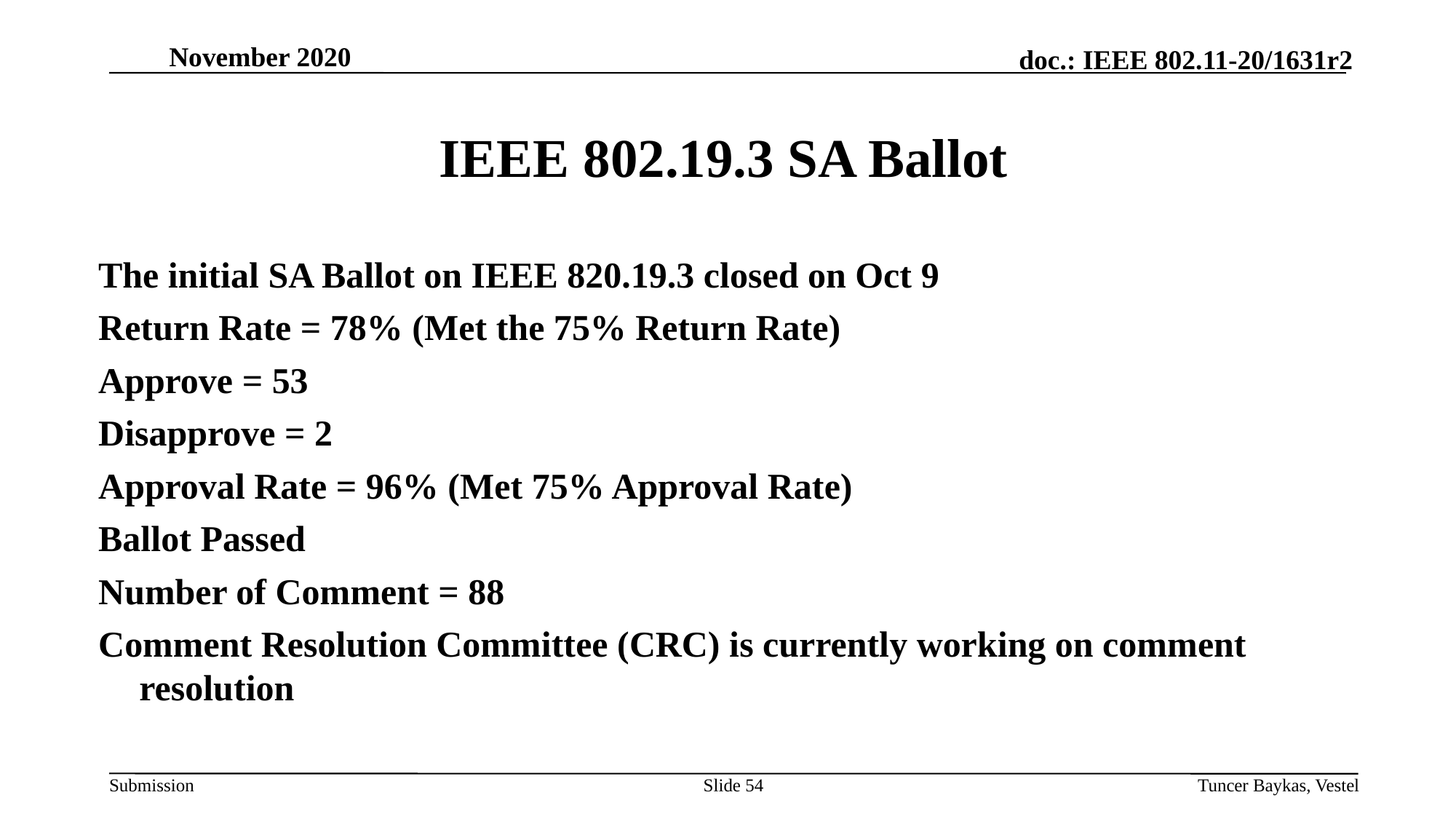

# IEEE 802.19.3 SA Ballot
The initial SA Ballot on IEEE 820.19.3 closed on Oct 9
Return Rate = 78% (Met the 75% Return Rate)
Approve = 53
Disapprove = 2
Approval Rate = 96% (Met 75% Approval Rate)
Ballot Passed
Number of Comment = 88
Comment Resolution Committee (CRC) is currently working on comment resolution

Slide 54
Tuncer Baykas, Vestel
November 2020